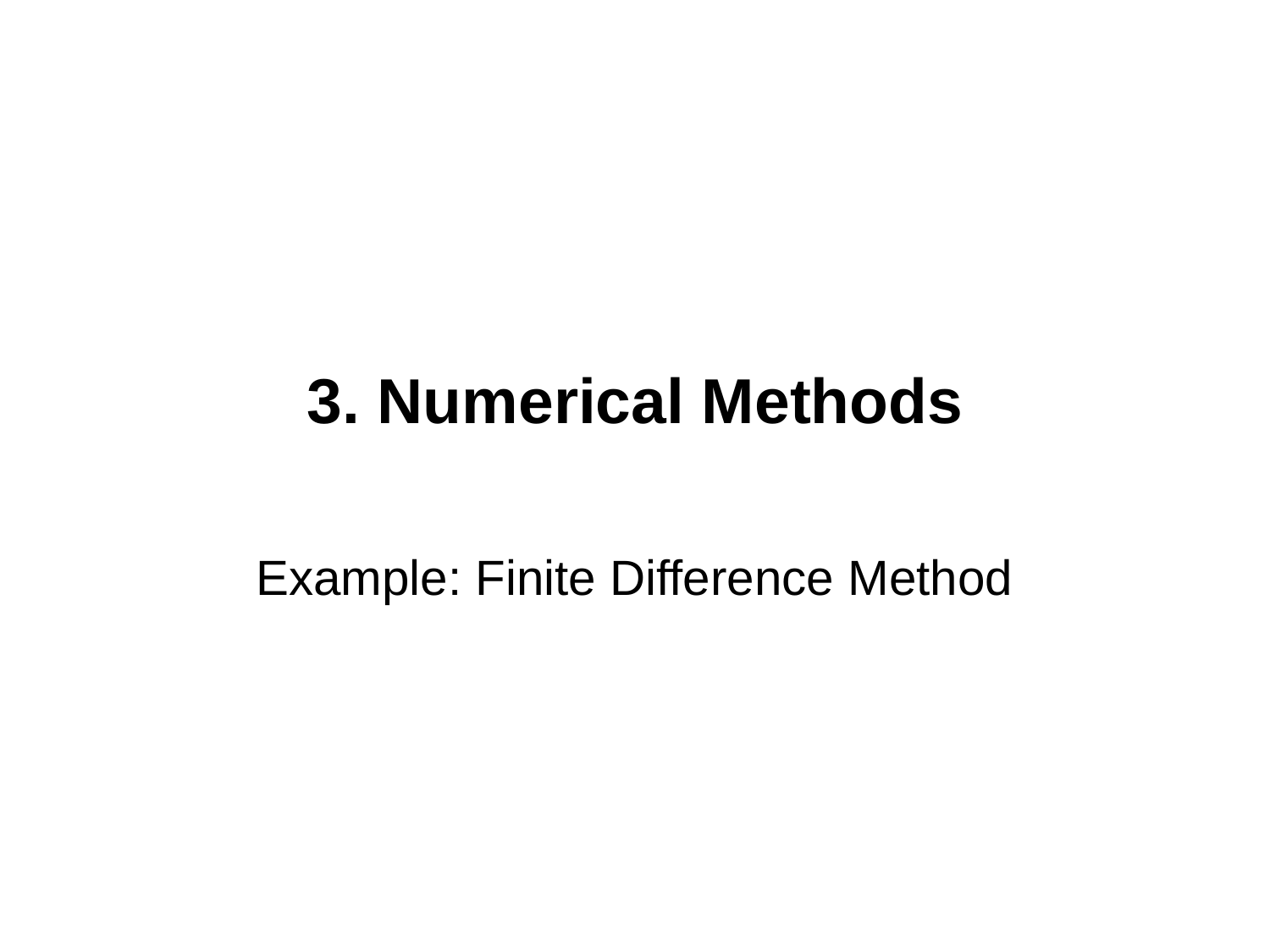

# 3. Numerical Methods
Example: Finite Difference Method